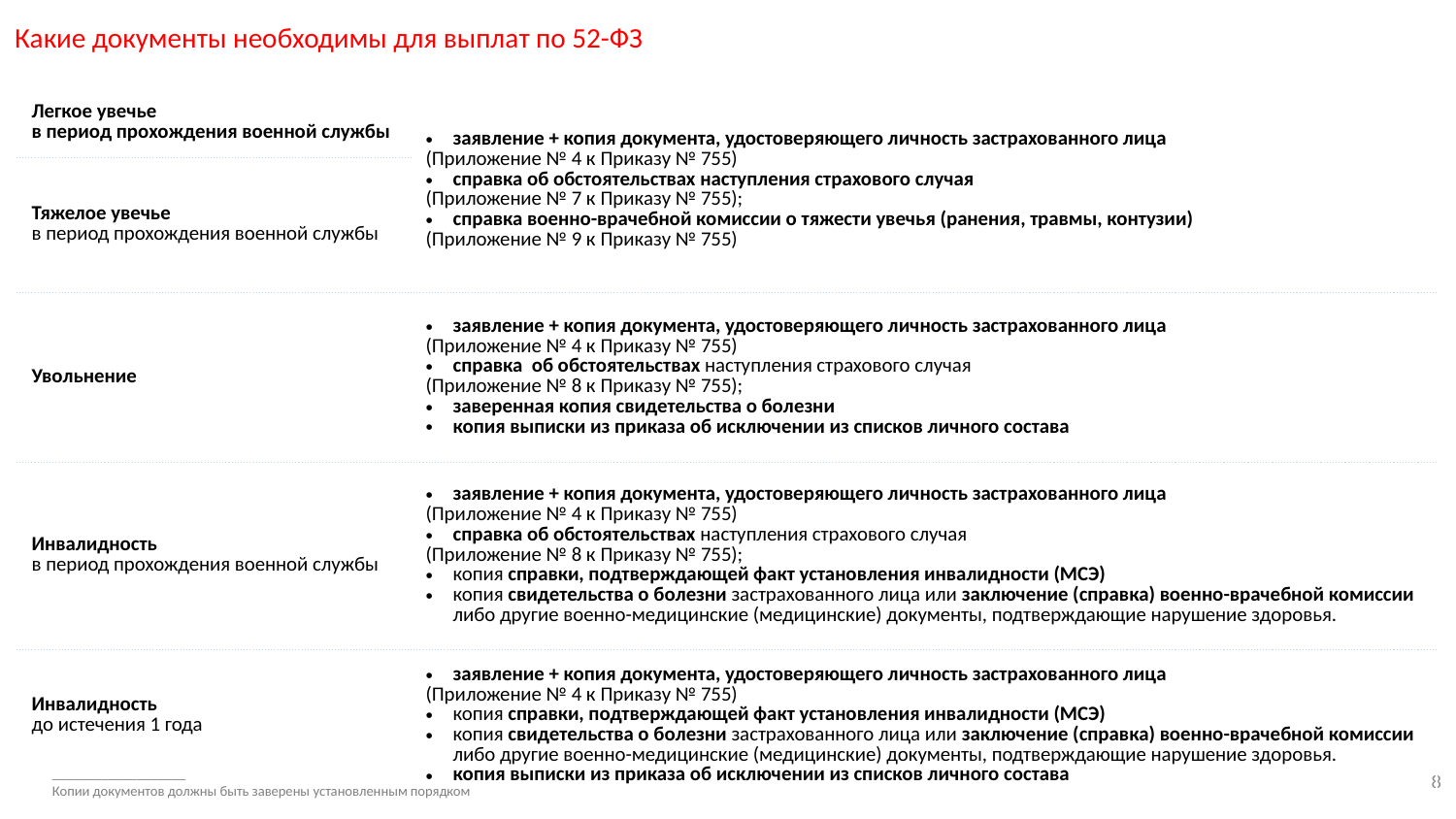

Какие документы необходимы для выплат по 52-ФЗ
| Легкое увечье в период прохождения военной службы | заявление + копия документа, удостоверяющего личность застрахованного лица (Приложение № 4 к Приказу № 755) справка об обстоятельствах наступления страхового случая (Приложение № 7 к Приказу № 755); справка военно-врачебной комиссии о тяжести увечья (ранения, травмы, контузии) (Приложение № 9 к Приказу № 755) |
| --- | --- |
| Тяжелое увечье в период прохождения военной службы |  |
| Увольнение | заявление + копия документа, удостоверяющего личность застрахованного лица (Приложение № 4 к Приказу № 755) справка об обстоятельствах наступления страхового случая (Приложение № 8 к Приказу № 755); заверенная копия свидетельства о болезни копия выписки из приказа об исключении из списков личного состава |
| Инвалидность в период прохождения военной службы | заявление + копия документа, удостоверяющего личность застрахованного лица (Приложение № 4 к Приказу № 755) справка об обстоятельствах наступления страхового случая (Приложение № 8 к Приказу № 755); копия справки, подтверждающей факт установления инвалидности (МСЭ) копия свидетельства о болезни застрахованного лица или заключение (справка) военно-врачебной комиссии либо другие военно-медицинские (медицинские) документы, подтверждающие нарушение здоровья. |
| Инвалидность до истечения 1 года | заявление + копия документа, удостоверяющего личность застрахованного лица (Приложение № 4 к Приказу № 755) копия справки, подтверждающей факт установления инвалидности (МСЭ) копия свидетельства о болезни застрахованного лица или заключение (справка) военно-врачебной комиссии либо другие военно-медицинские (медицинские) документы, подтверждающие нарушение здоровья. копия выписки из приказа об исключении из списков личного состава |
___________________
Копии документов должны быть заверены установленным порядком
8